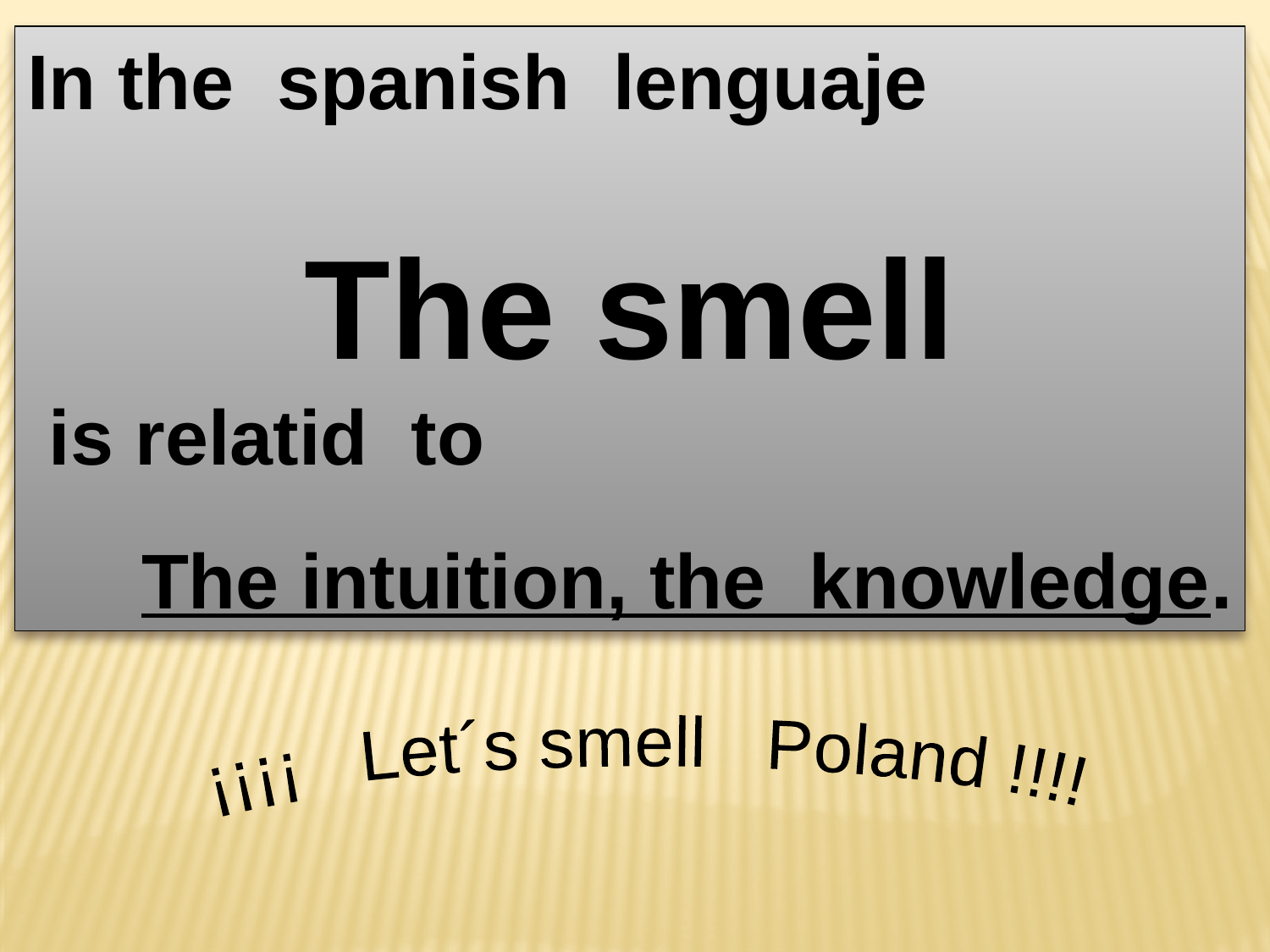

In the  spanish  lenguaje

The smell
 is relatid  to

The intuition, the  knowledge.
¡¡¡¡   Let´s smell   Poland !!!!